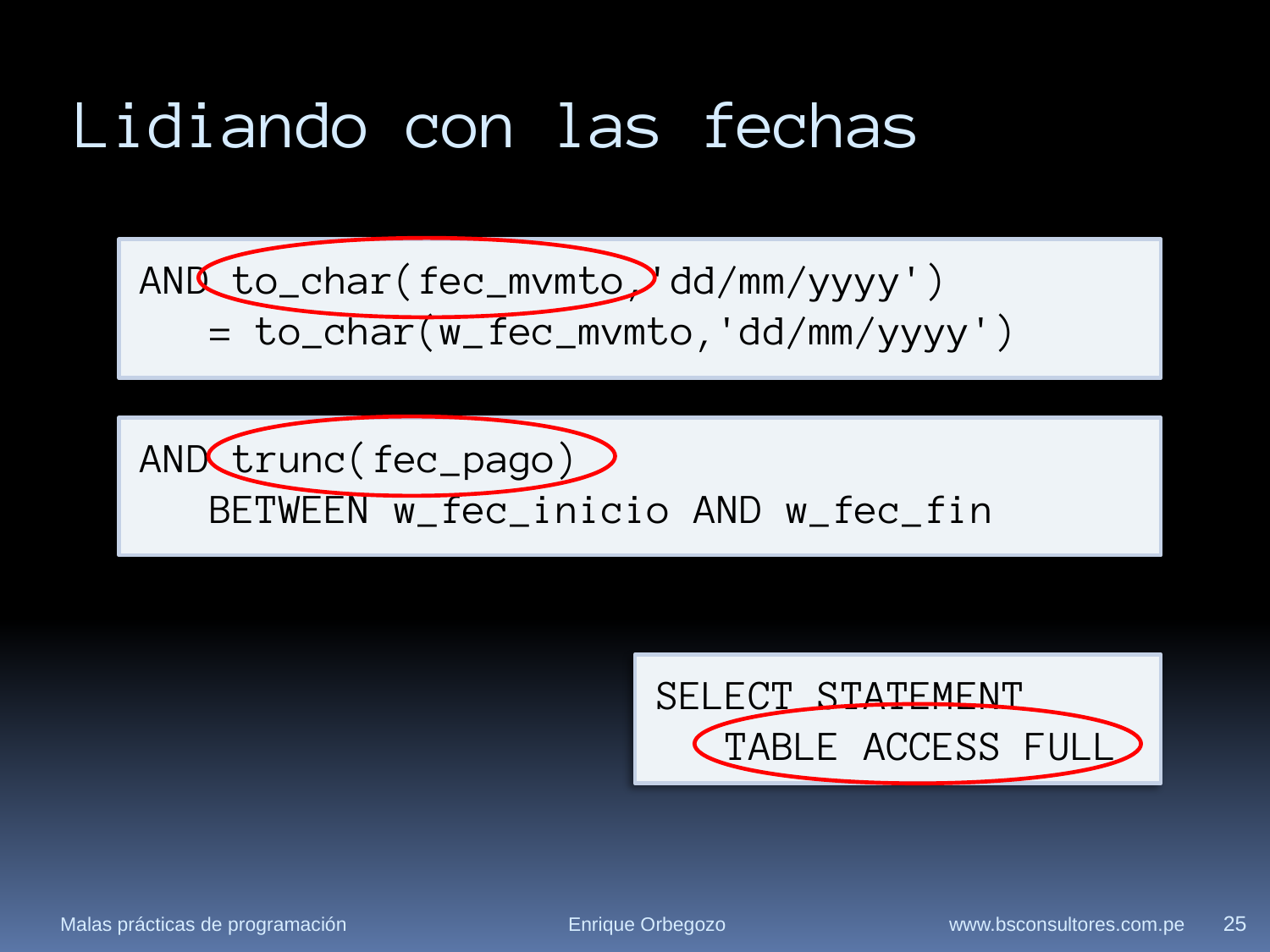

# Lidiando con las fechas

AND to_char(fec_mvmto,'dd/mm/yyyy')
   = to_char(w_fec_mvmto,'dd/mm/yyyy')

AND trunc(fec_pago)
   BETWEEN w_fec_inicio AND w_fec_fin
SELECT STATEMENT
   TABLE ACCESS FULL

Malas prácticas de programación		Enrique Orbegozo		www.bsconsultores.com.pe
25